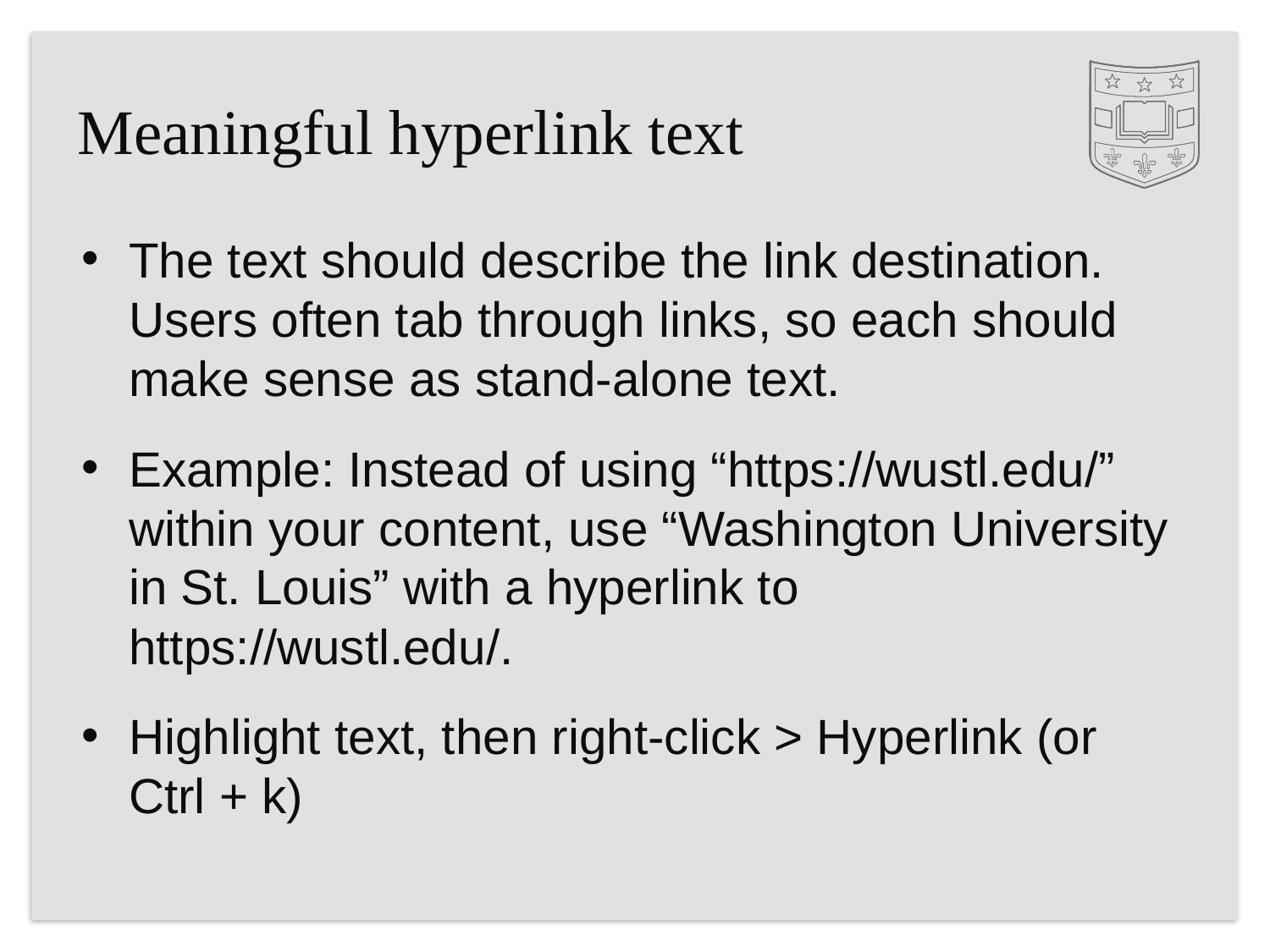

# Meaningful hyperlink text
The text should describe the link destination. Users often tab through links, so each should make sense as stand-alone text.
Example: Instead of using “https://wustl.edu/” within your content, use “Washington University in St. Louis” with a hyperlink to https://wustl.edu/.
Highlight text, then right-click > Hyperlink (or Ctrl + k)